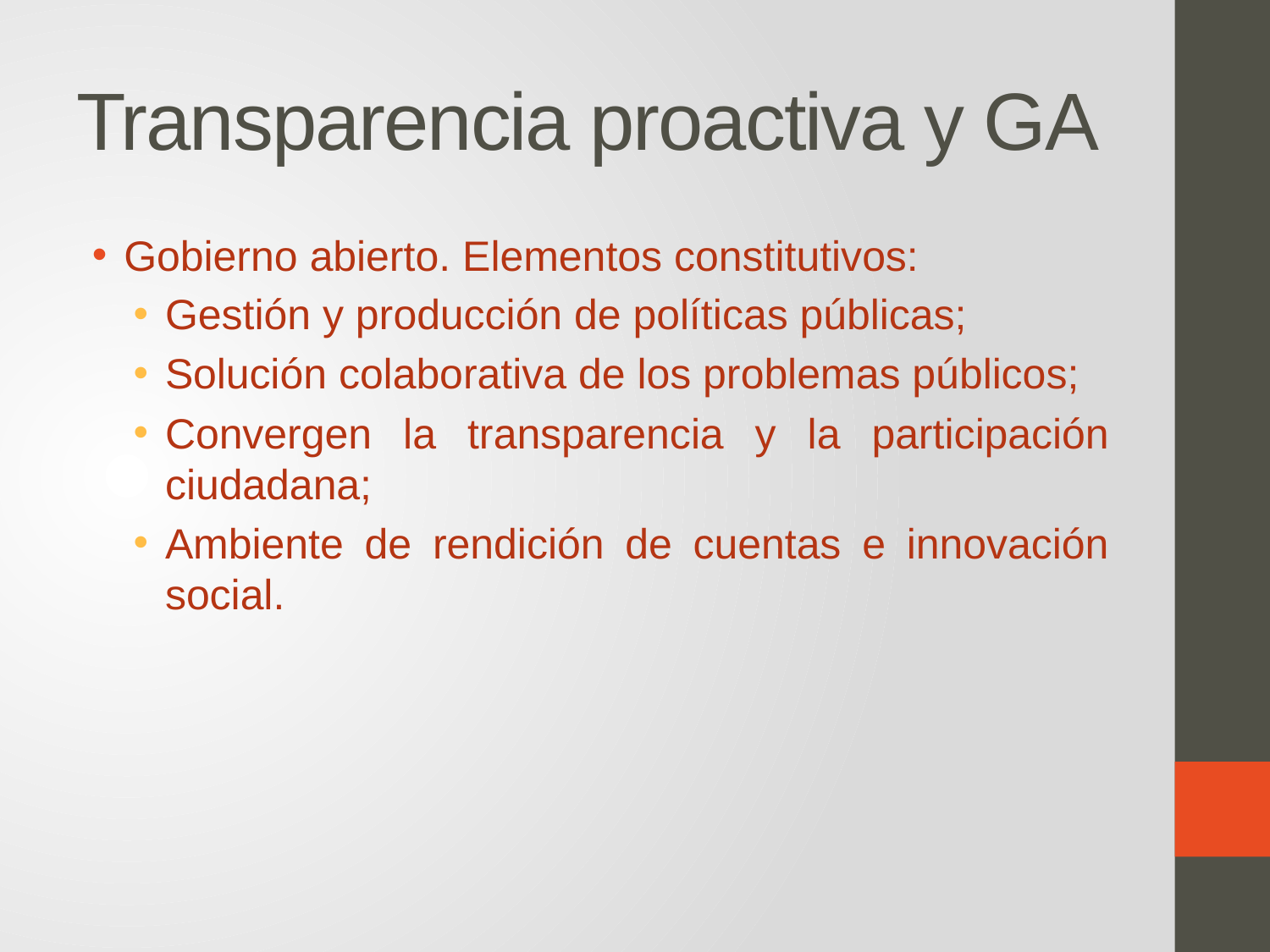

# Transparencia proactiva y GA
Gobierno abierto. Elementos constitutivos:
Gestión y producción de políticas públicas;
Solución colaborativa de los problemas públicos;
Convergen la transparencia y la participación ciudadana;
Ambiente de rendición de cuentas e innovación social.